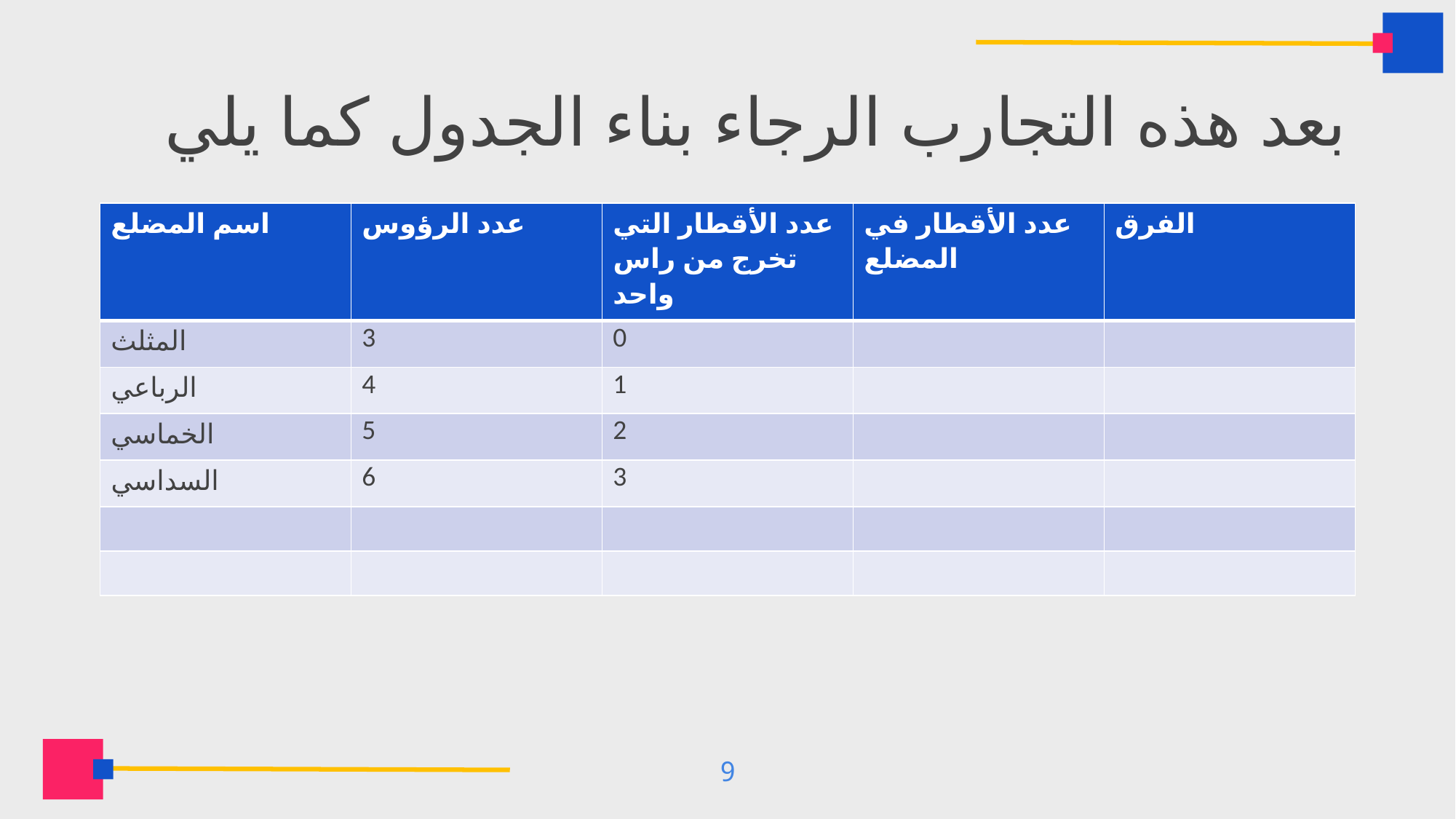

# بعد هذه التجارب الرجاء بناء الجدول كما يلي
| اسم المضلع | عدد الرؤوس | عدد الأقطار التي تخرج من راس واحد | عدد الأقطار في المضلع | الفرق |
| --- | --- | --- | --- | --- |
| المثلث | 3 | 0 |  |  |
| الرباعي | 4 | 1 |  |  |
| الخماسي | 5 | 2 |  |  |
| السداسي | 6 | 3 |  |  |
|  |  |  |  |  |
|  |  |  |  |  |